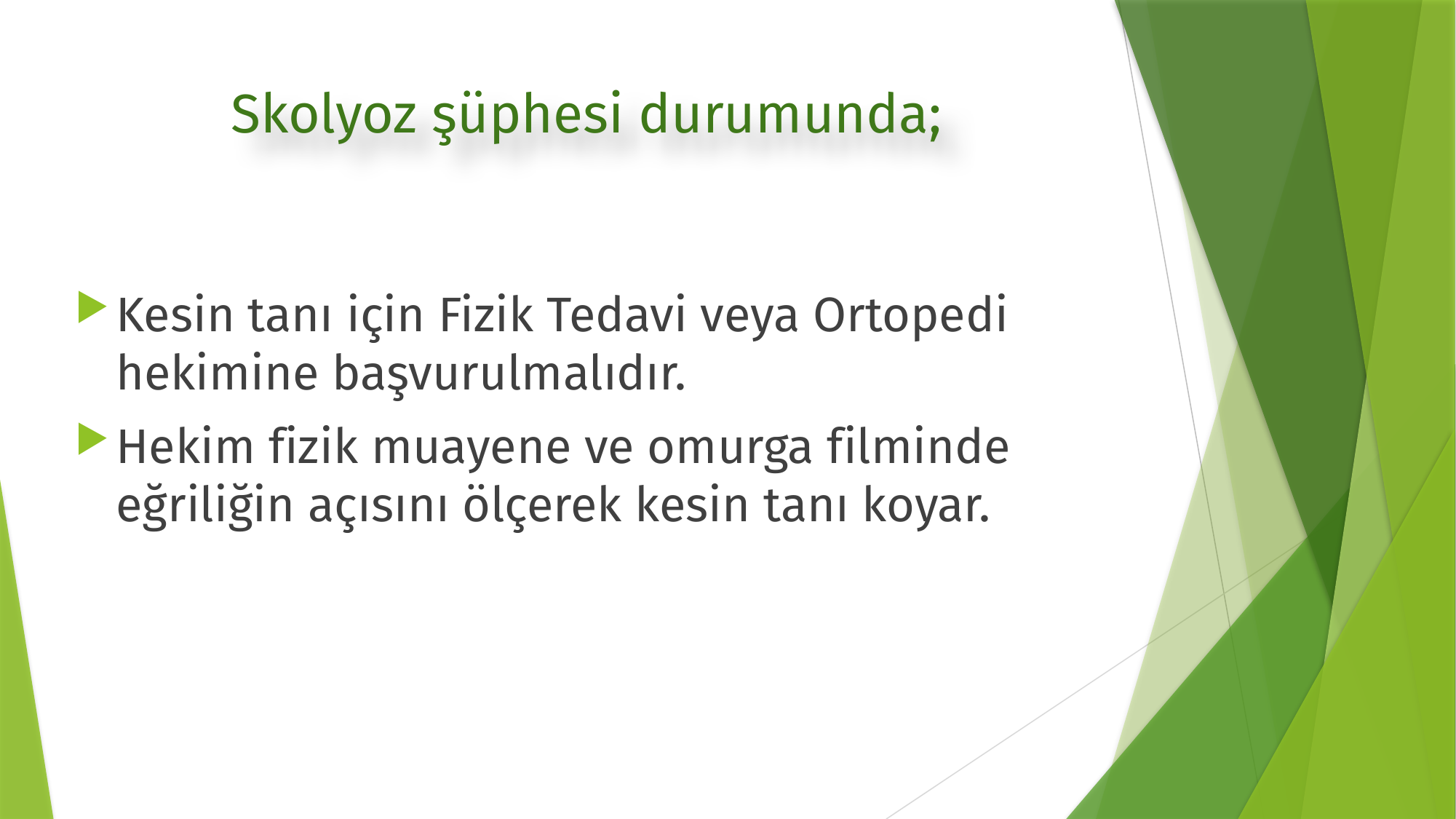

# Skolyoz şüphesi durumunda;
Kesin tanı için Fizik Tedavi veya Ortopedi hekimine başvurulmalıdır.
Hekim fizik muayene ve omurga filminde eğriliğin açısını ölçerek kesin tanı koyar.